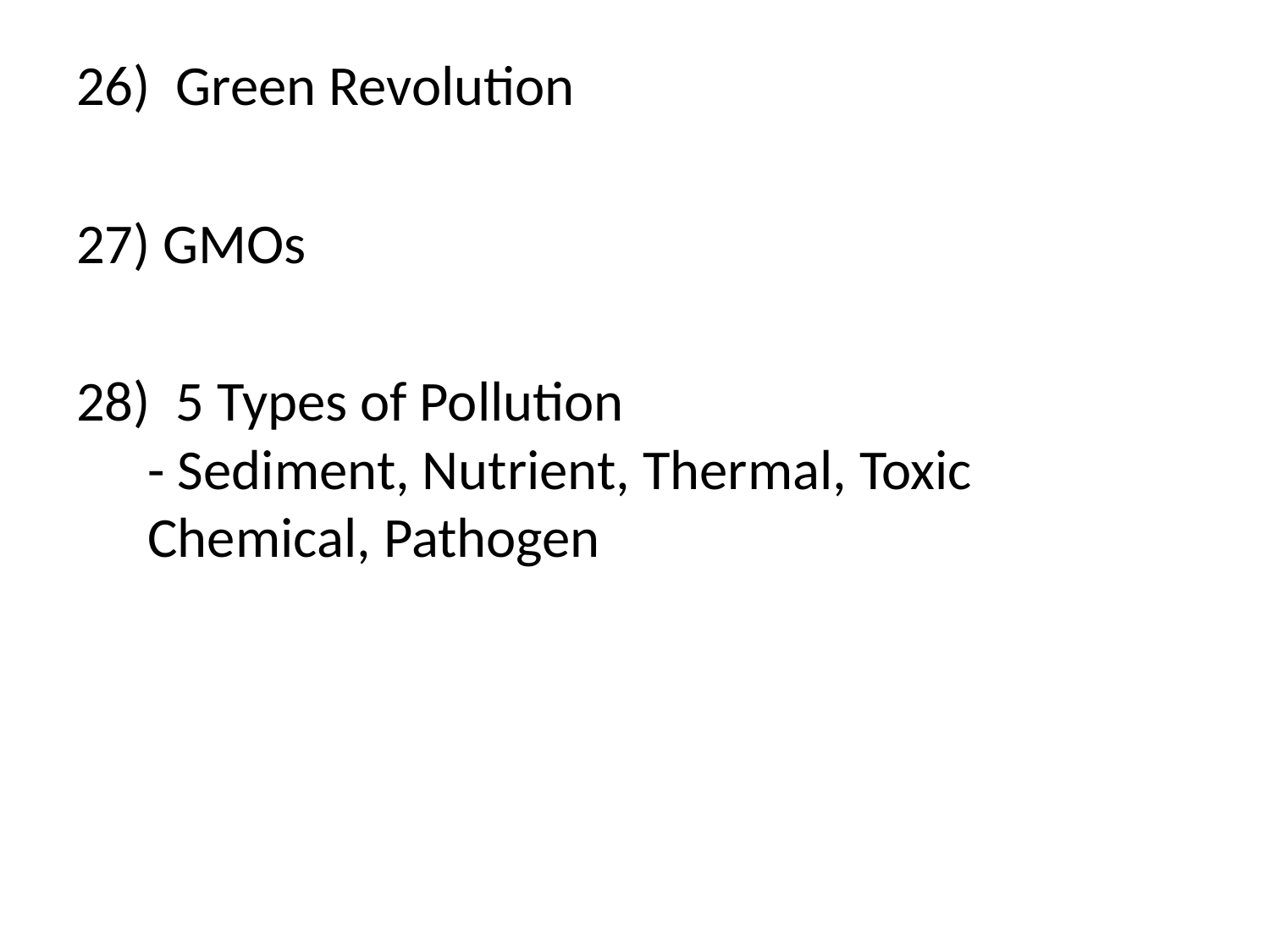

26)  Green Revolution

27) GMOs

28)  5 Types of Pollution
- Sediment, Nutrient, Thermal, Toxic Chemical, Pathogen